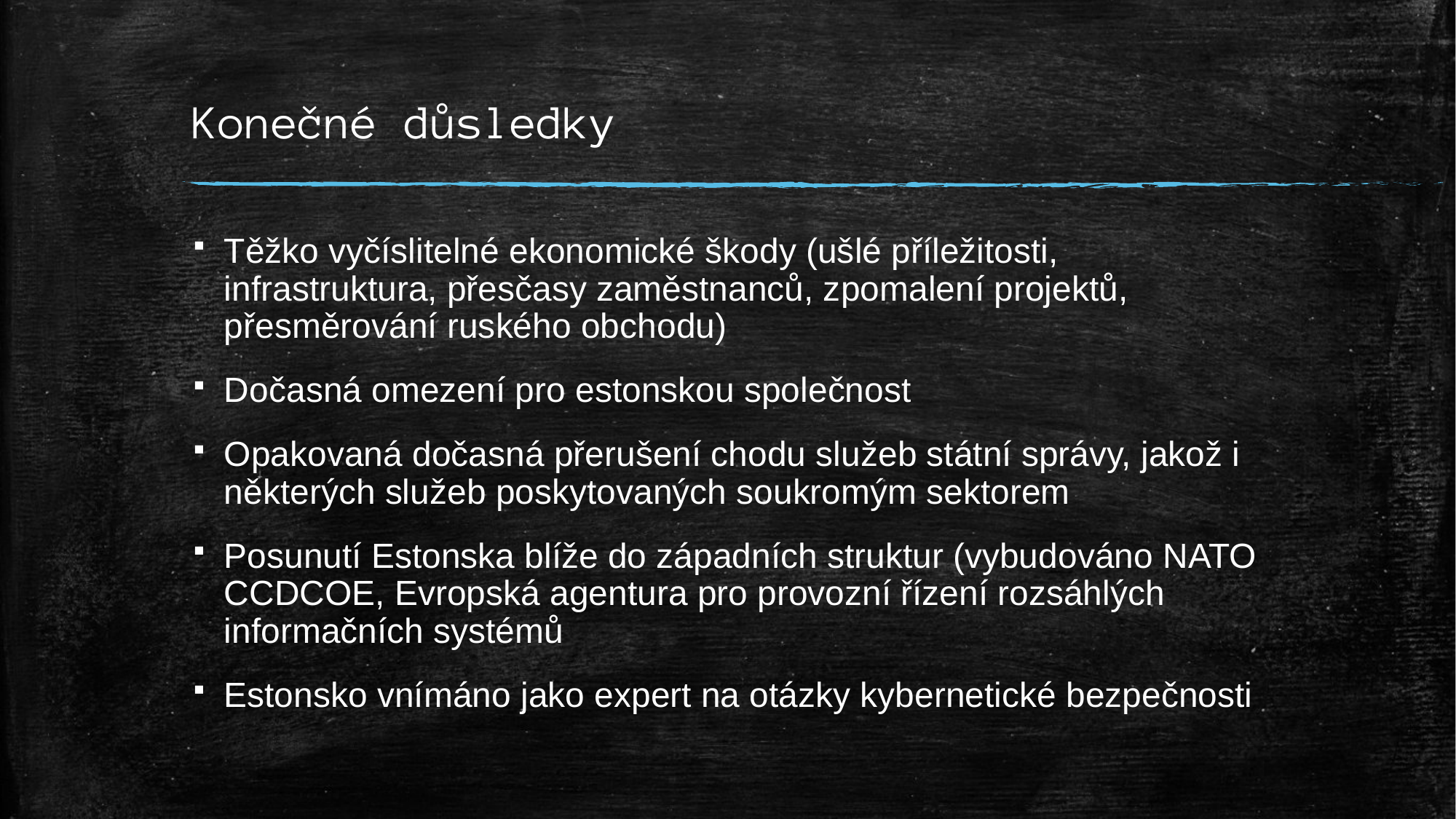

# Konečné důsledky
Těžko vyčíslitelné ekonomické škody (ušlé příležitosti, infrastruktura, přesčasy zaměstnanců, zpomalení projektů, přesměrování ruského obchodu)
Dočasná omezení pro estonskou společnost
Opakovaná dočasná přerušení chodu služeb státní správy, jakož i některých služeb poskytovaných soukromým sektorem
Posunutí Estonska blíže do západních struktur (vybudováno NATO CCDCOE, Evropská agentura pro provozní řízení rozsáhlých informačních systémů
Estonsko vnímáno jako expert na otázky kybernetické bezpečnosti